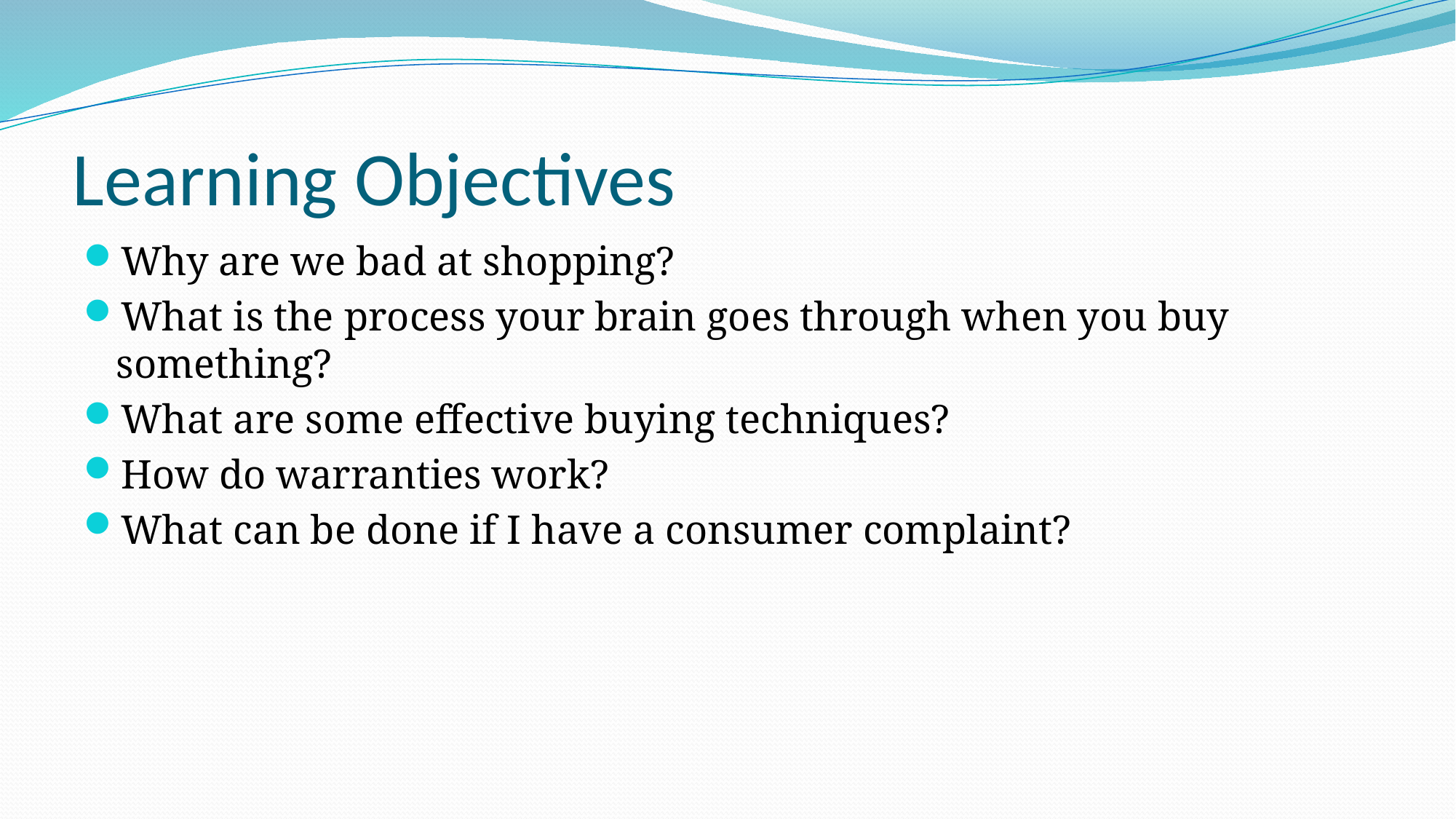

# Learning Objectives
Why are we bad at shopping?
What is the process your brain goes through when you buy something?
What are some effective buying techniques?
How do warranties work?
What can be done if I have a consumer complaint?